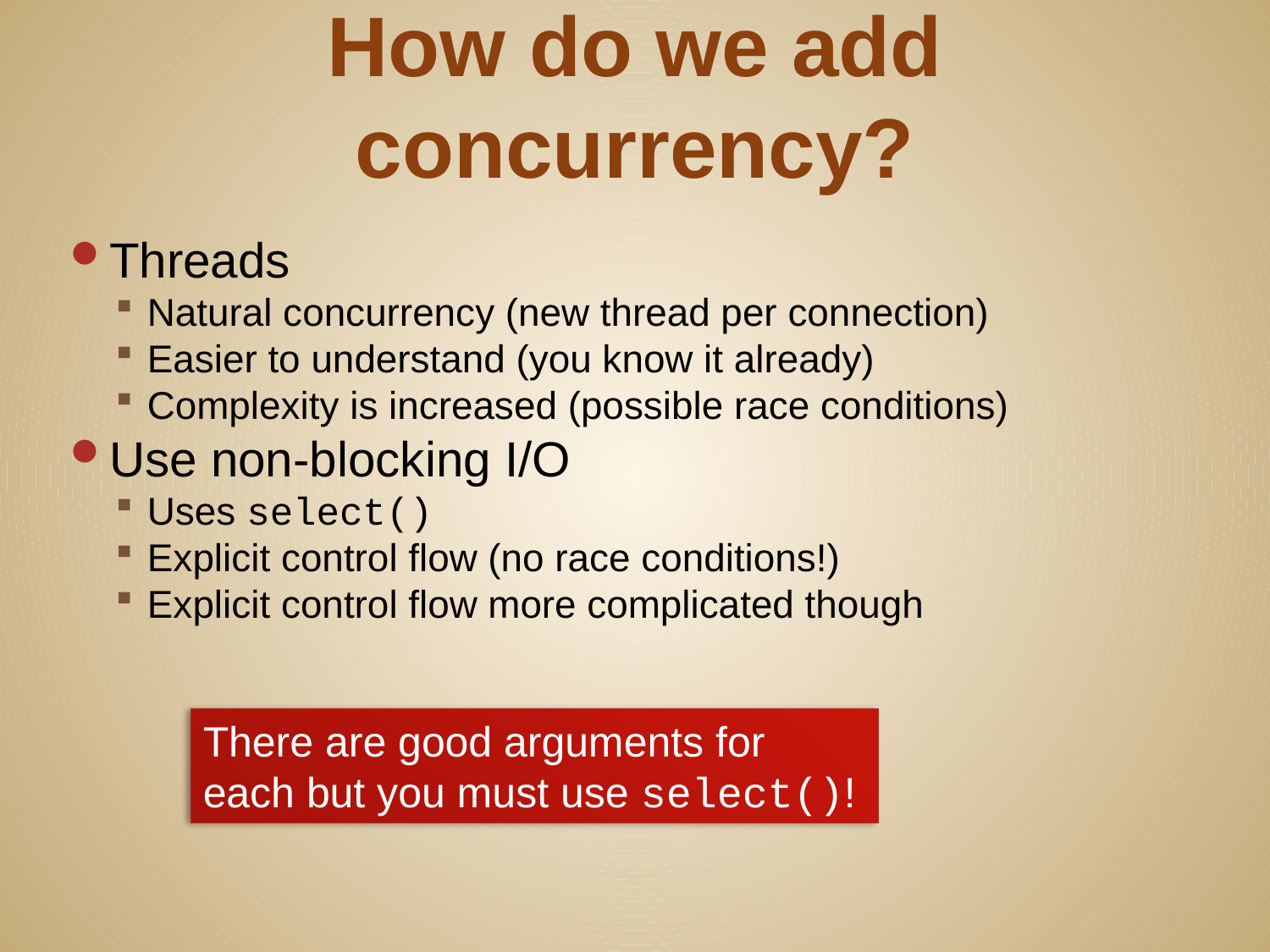

# How do we add concurrency?
Threads
Natural concurrency (new thread per connection)
Easier to understand (you know it already)
Complexity is increased (possible race conditions)
Use non-blocking I/O
Uses select()
Explicit control flow (no race conditions!)
Explicit control flow more complicated though

There are good arguments for each but you must use select()!